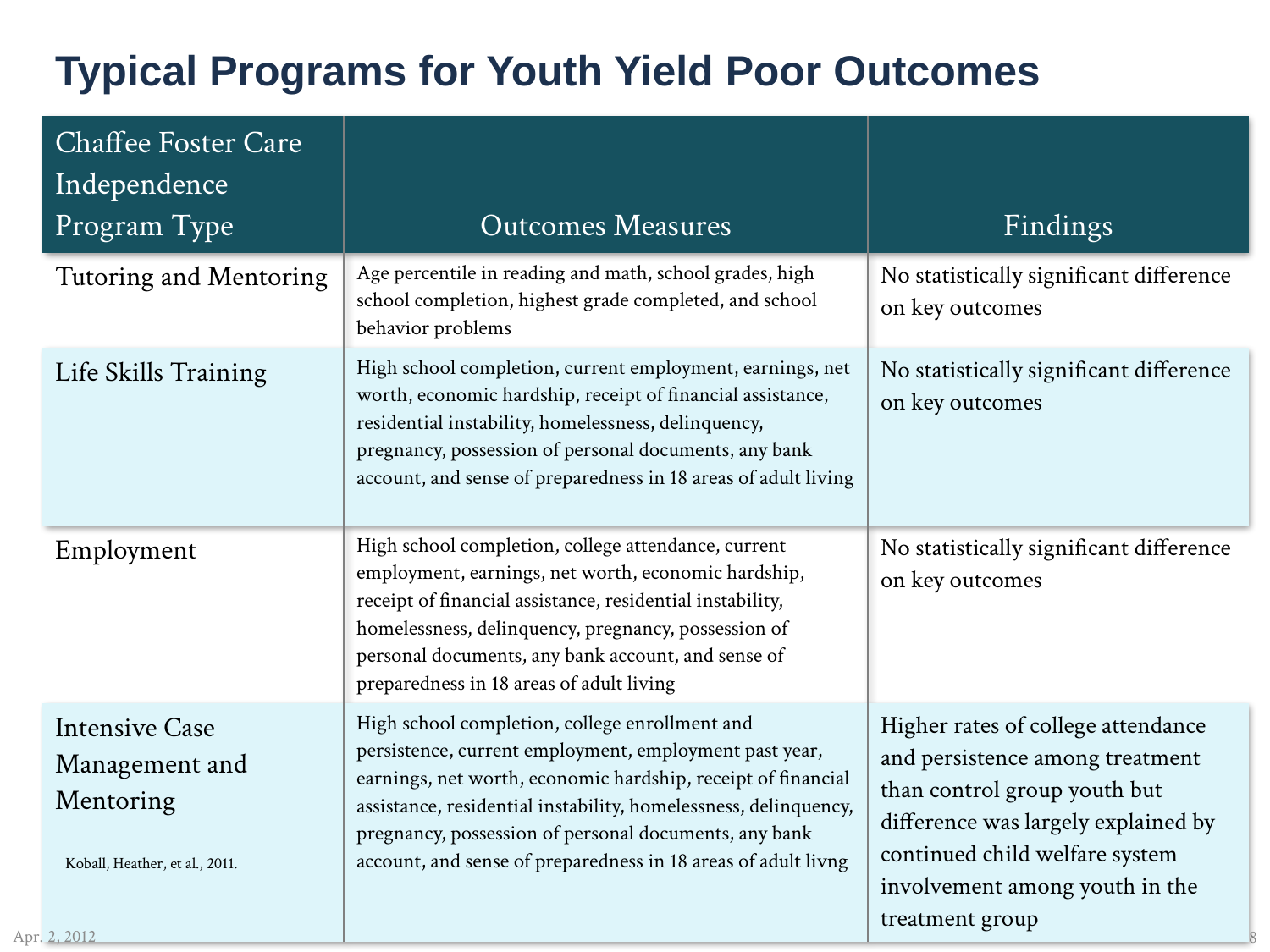

# Typical Programs for Youth Yield Poor Outcomes
| Chaffee Foster Care Independence Program Type | Outcomes Measures | Findings |
| --- | --- | --- |
| Tutoring and Mentoring | Age percentile in reading and math, school grades, high school completion, highest grade completed, and school behavior problems | No statistically significant difference on key outcomes |
| Life Skills Training | High school completion, current employment, earnings, net worth, economic hardship, receipt of financial assistance, residential instability, homelessness, delinquency, pregnancy, possession of personal documents, any bank account, and sense of preparedness in 18 areas of adult living | No statistically significant difference on key outcomes |
| Employment | High school completion, college attendance, current employment, earnings, net worth, economic hardship, receipt of financial assistance, residential instability, homelessness, delinquency, pregnancy, possession of personal documents, any bank account, and sense of preparedness in 18 areas of adult living | No statistically significant difference on key outcomes |
| Intensive Case Management and Mentoring | High school completion, college enrollment and persistence, current employment, employment past year, earnings, net worth, economic hardship, receipt of financial assistance, residential instability, homelessness, delinquency, pregnancy, possession of personal documents, any bank account, and sense of preparedness in 18 areas of adult livng | Higher rates of college attendance and persistence among treatment than control group youth but difference was largely explained by continued child welfare system involvement among youth in the treatment group |
Koball, Heather, et al., 2011.
Ntl. Forum on Youth Violence Prevention
Apr. 2, 2012
8